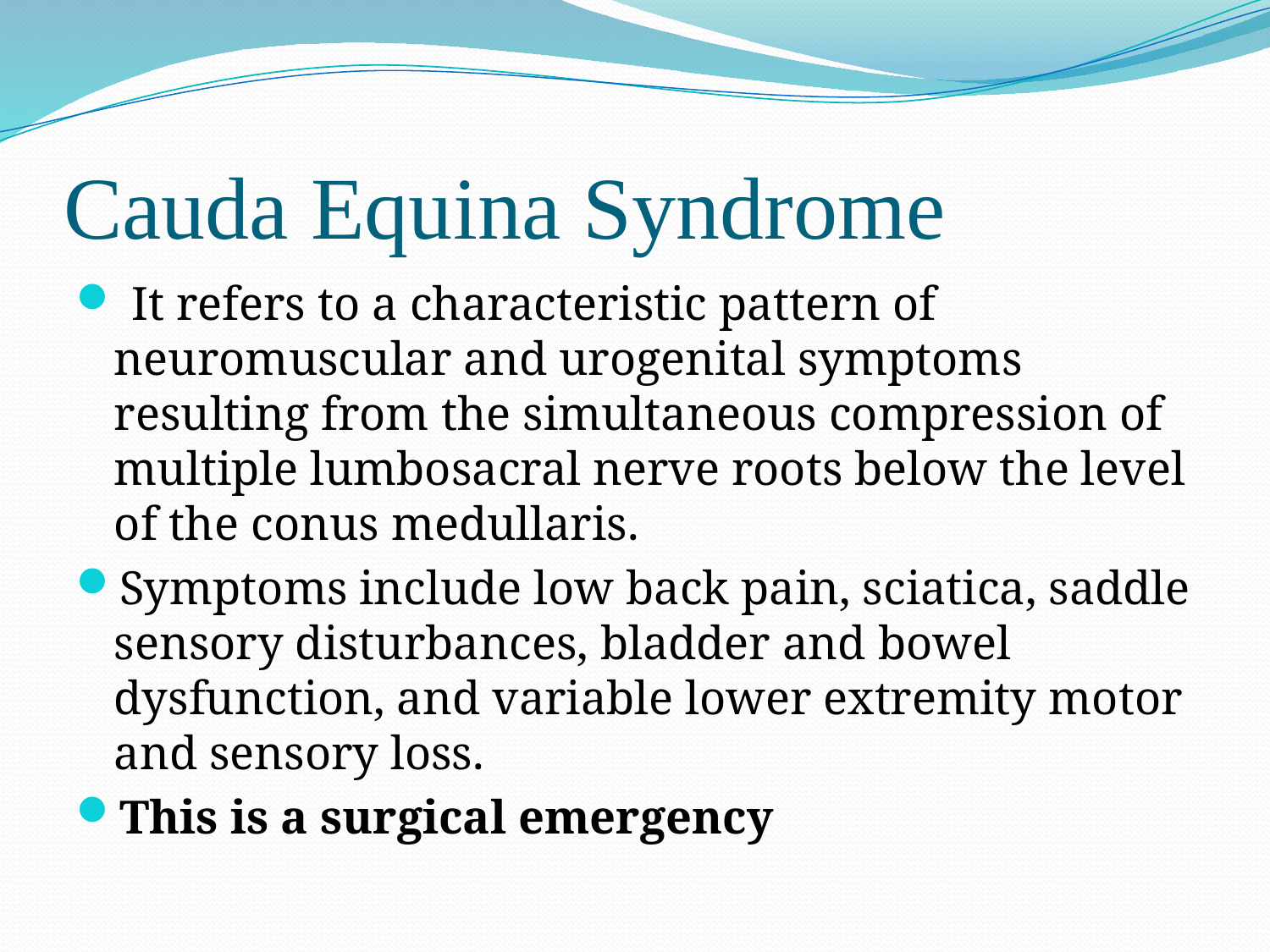

# Cauda Equina Syndrome
 It refers to a characteristic pattern of neuromuscular and urogenital symptoms resulting from the simultaneous compression of multiple lumbosacral nerve roots below the level of the conus medullaris.
Symptoms include low back pain, sciatica, saddle sensory disturbances, bladder and bowel dysfunction, and variable lower extremity motor and sensory loss.
This is a surgical emergency